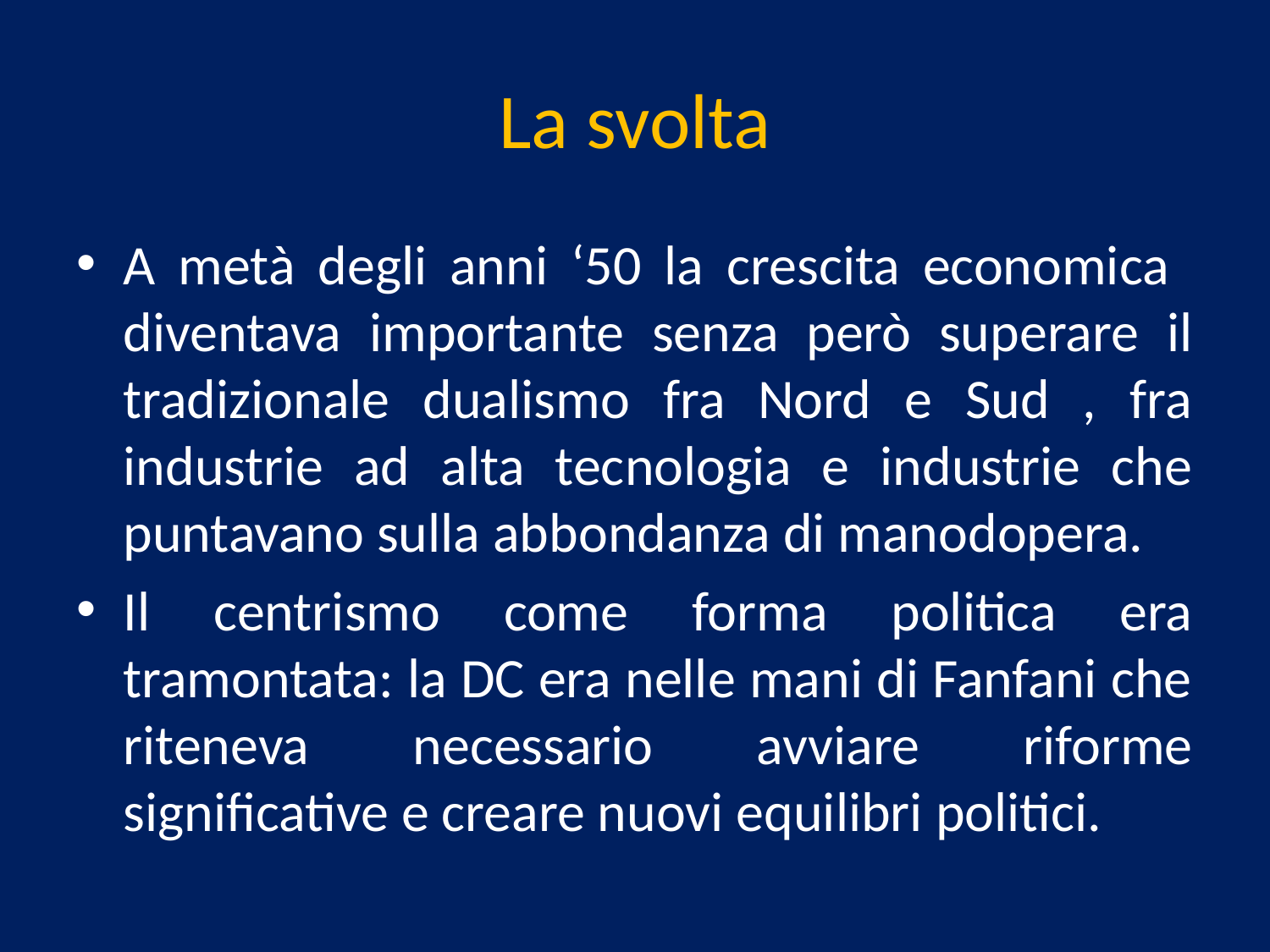

# La svolta
A metà degli anni ‘50 la crescita economica  diventava importante senza però superare il tradizionale dualismo fra Nord e Sud , fra industrie ad alta tecnologia e industrie che puntavano sulla abbondanza di manodopera.
Il centrismo come forma politica era tramontata: la DC era nelle mani di Fanfani che riteneva necessario avviare riforme significative e creare nuovi equilibri politici.